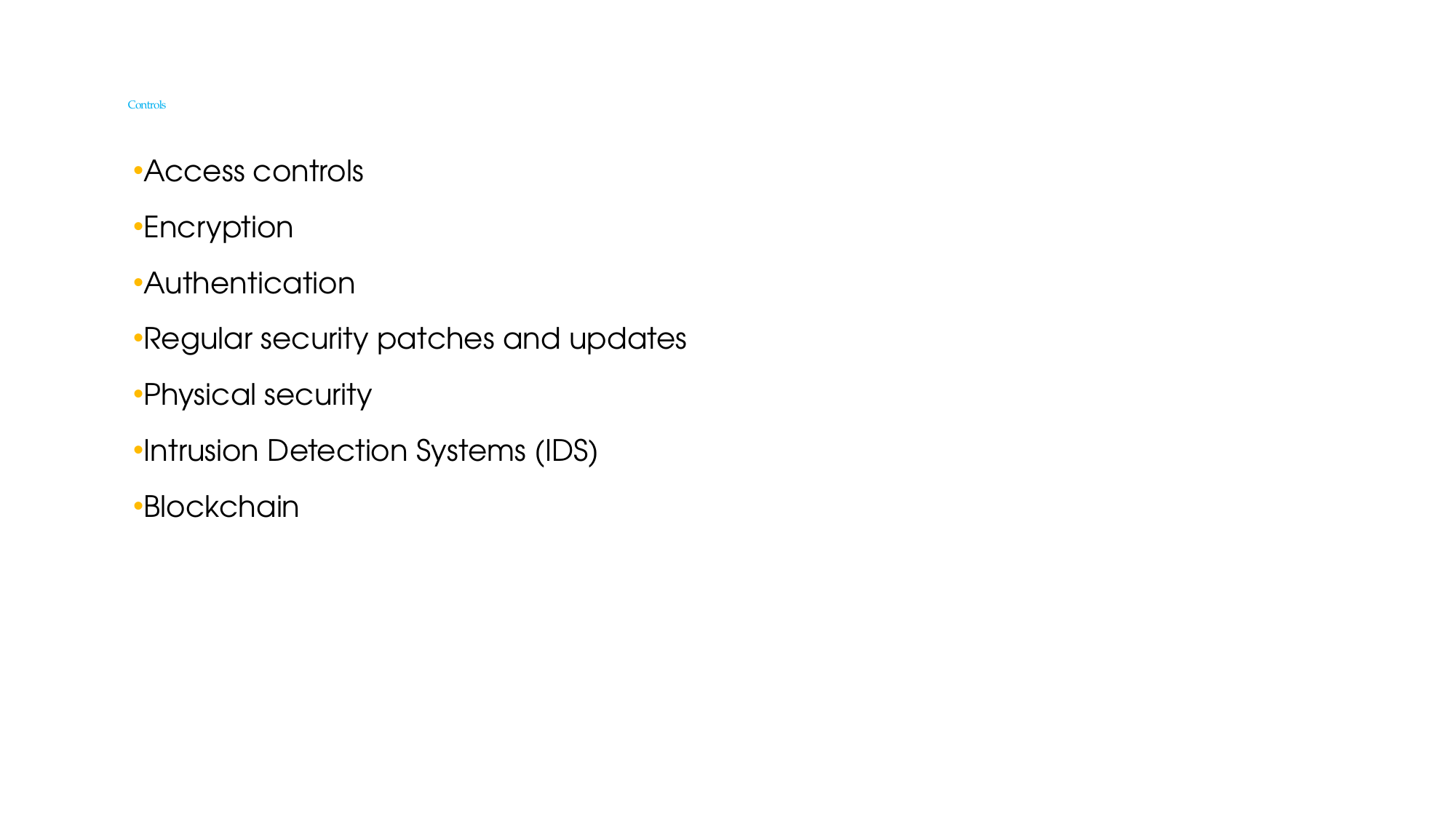

# Controls
Access controls
Encryption
Authentication
Regular security patches and updates
Physical security
Intrusion Detection Systems (IDS)
Blockchain